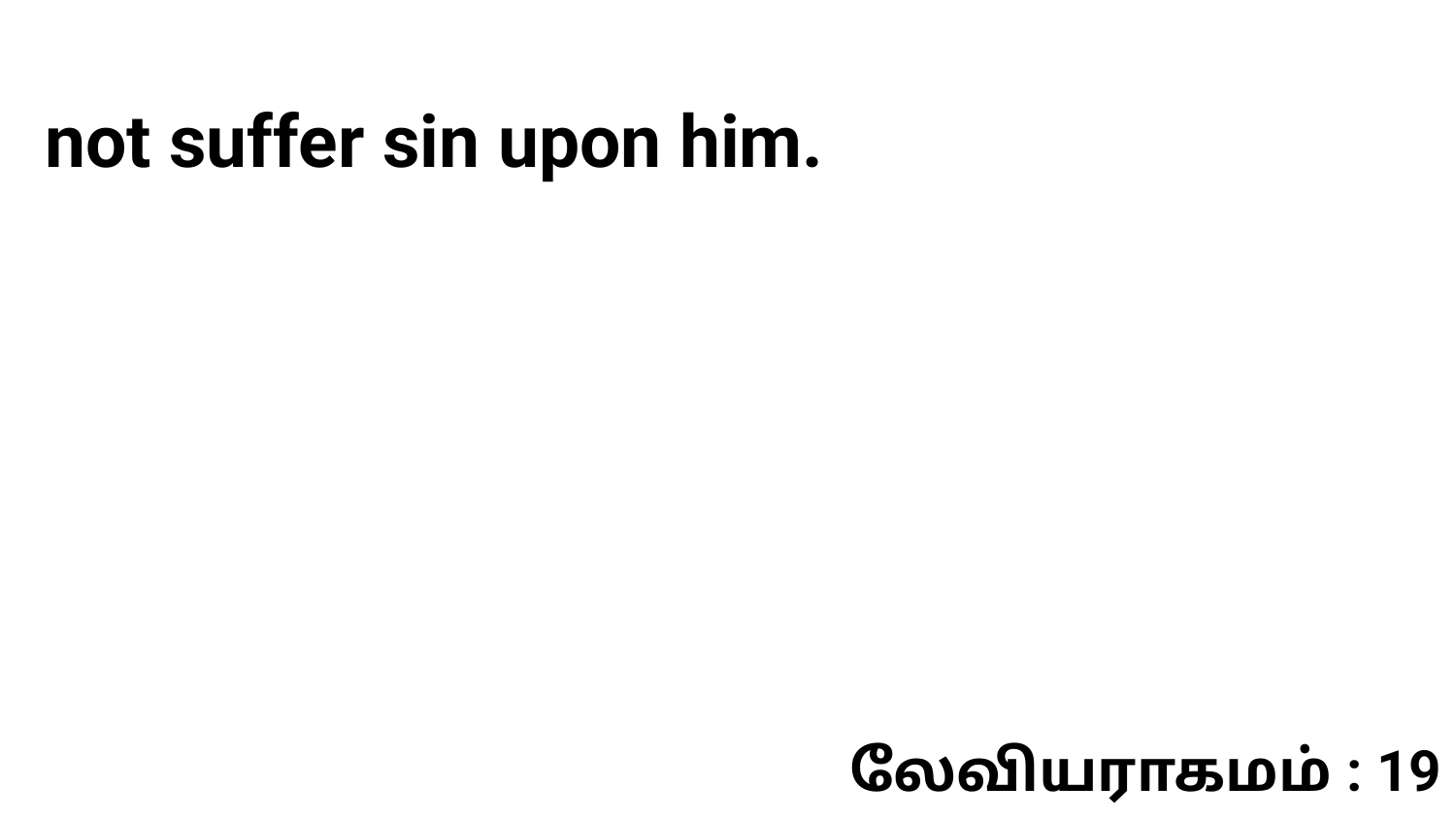

not suffer sin upon him.
லேவியராகமம் : 19